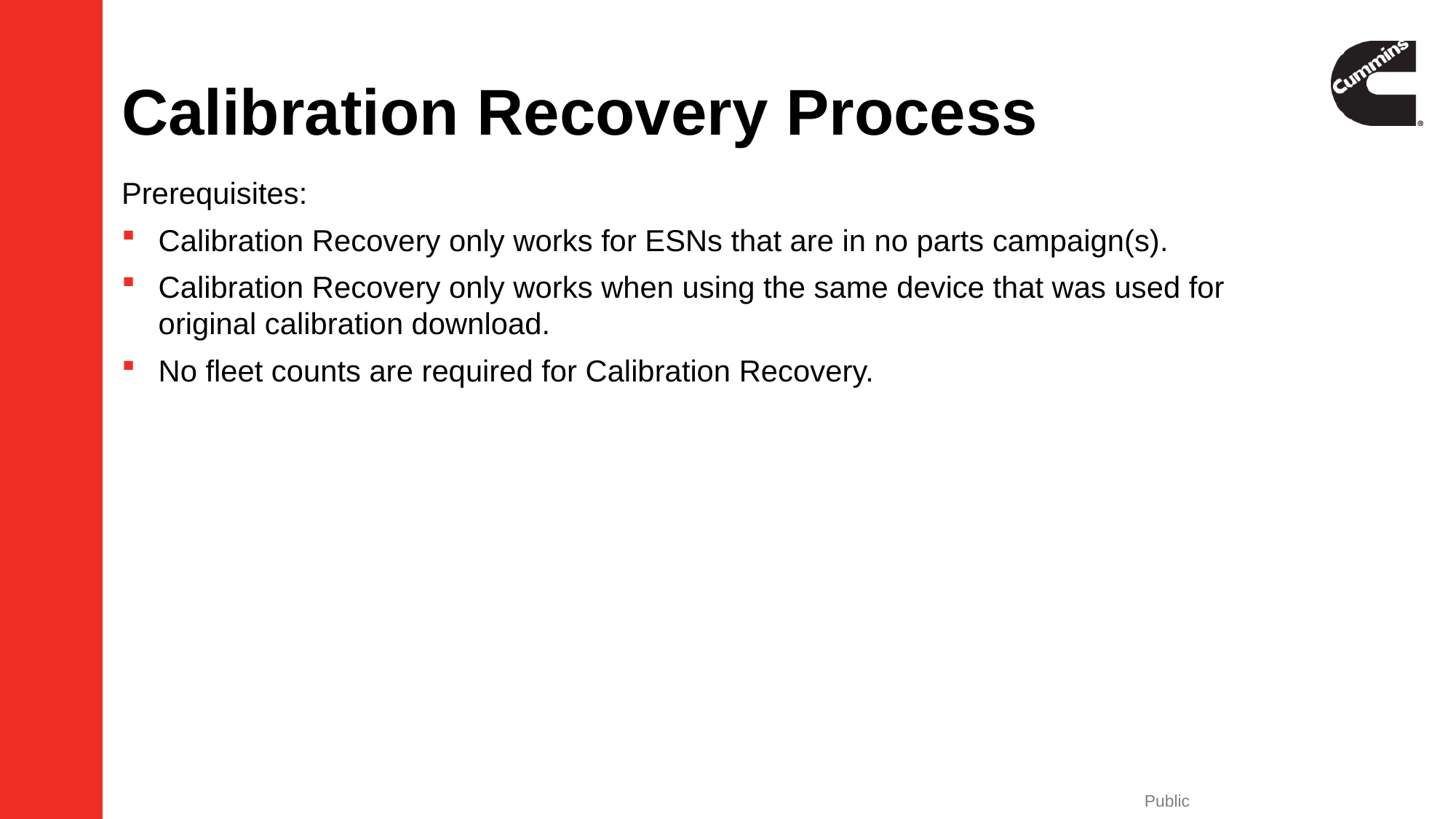

# Calibration Recovery Process
Prerequisites:
Calibration Recovery only works for ESNs that are in no parts campaign(s).
Calibration Recovery only works when using the same device that was used for original calibration download.
No fleet counts are required for Calibration Recovery.
Public